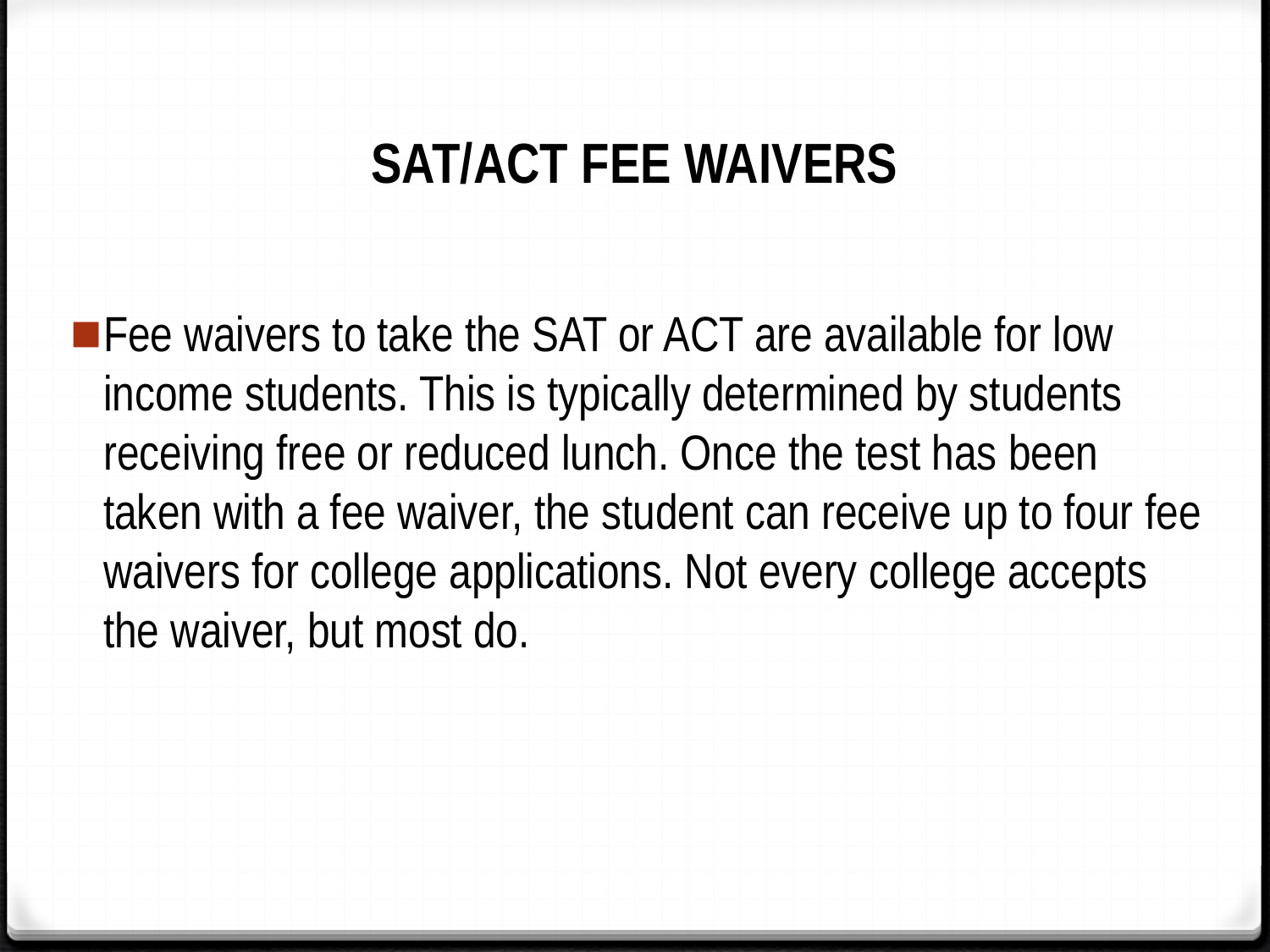

# SAT/ACT FEE WAIVERS
Fee waivers to take the SAT or ACT are available for low income students. This is typically determined by students receiving free or reduced lunch. Once the test has been taken with a fee waiver, the student can receive up to four fee waivers for college applications. Not every college accepts the waiver, but most do.